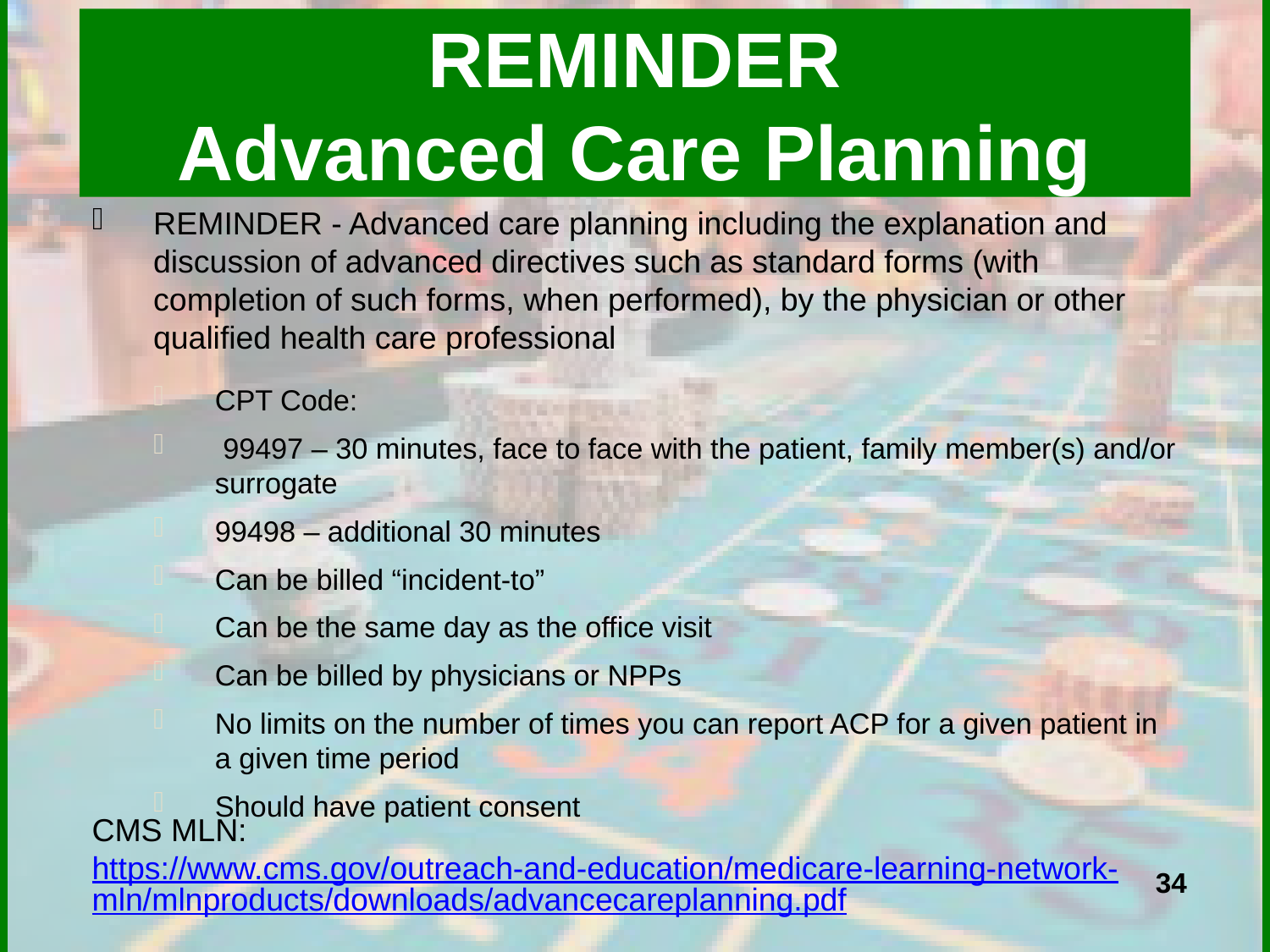

# REMINDER Advanced Care Planning
REMINDER - Advanced care planning including the explanation and discussion of advanced directives such as standard forms (with completion of such forms, when performed), by the physician or other qualified health care professional
CPT Code:
 99497 – 30 minutes, face to face with the patient, family member(s) and/or surrogate
99498 – additional 30 minutes
Can be billed “incident-to”
Can be the same day as the office visit
Can be billed by physicians or NPPs
No limits on the number of times you can report ACP for a given patient in a given time period
Should have patient consent

CMS MLN: https://www.cms.gov/outreach-and-education/medicare-learning-network-mln/mlnproducts/downloads/advancecareplanning.pdf

34